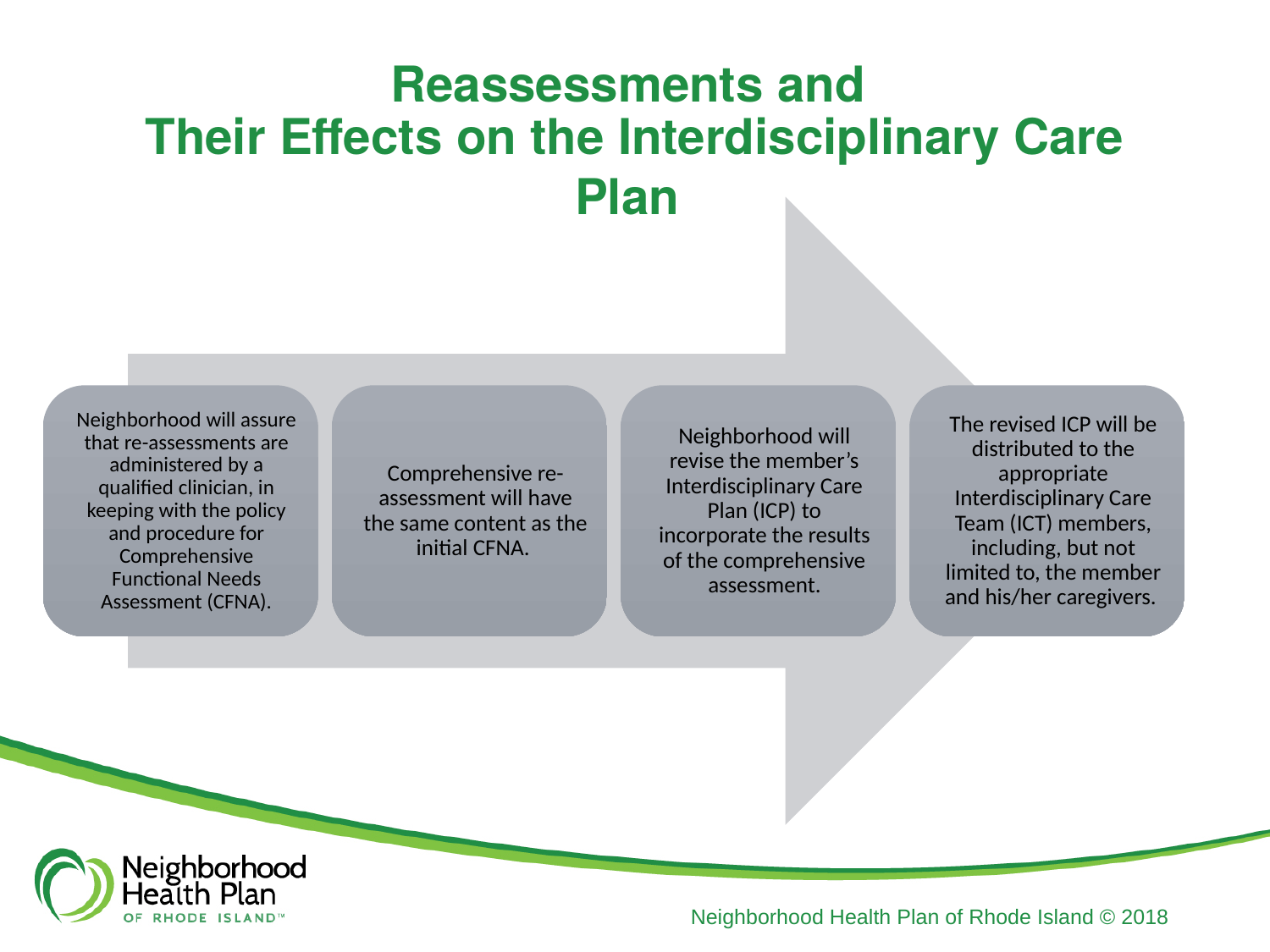

# Reassessments and Their Effects on the Interdisciplinary Care Plan
Neighborhood will assure that re-assessments are administered by a qualified clinician, in keeping with the policy and procedure for Comprehensive Functional Needs Assessment (CFNA).
Comprehensive re-assessment will have the same content as the initial CFNA.
Neighborhood will revise the member’s Interdisciplinary Care Plan (ICP) to incorporate the results of the comprehensive assessment.
The revised ICP will be distributed to the appropriate Interdisciplinary Care Team (ICT) members, including, but not limited to, the member and his/her caregivers.
Neighborhood Health Plan of Rhode Island © 2018